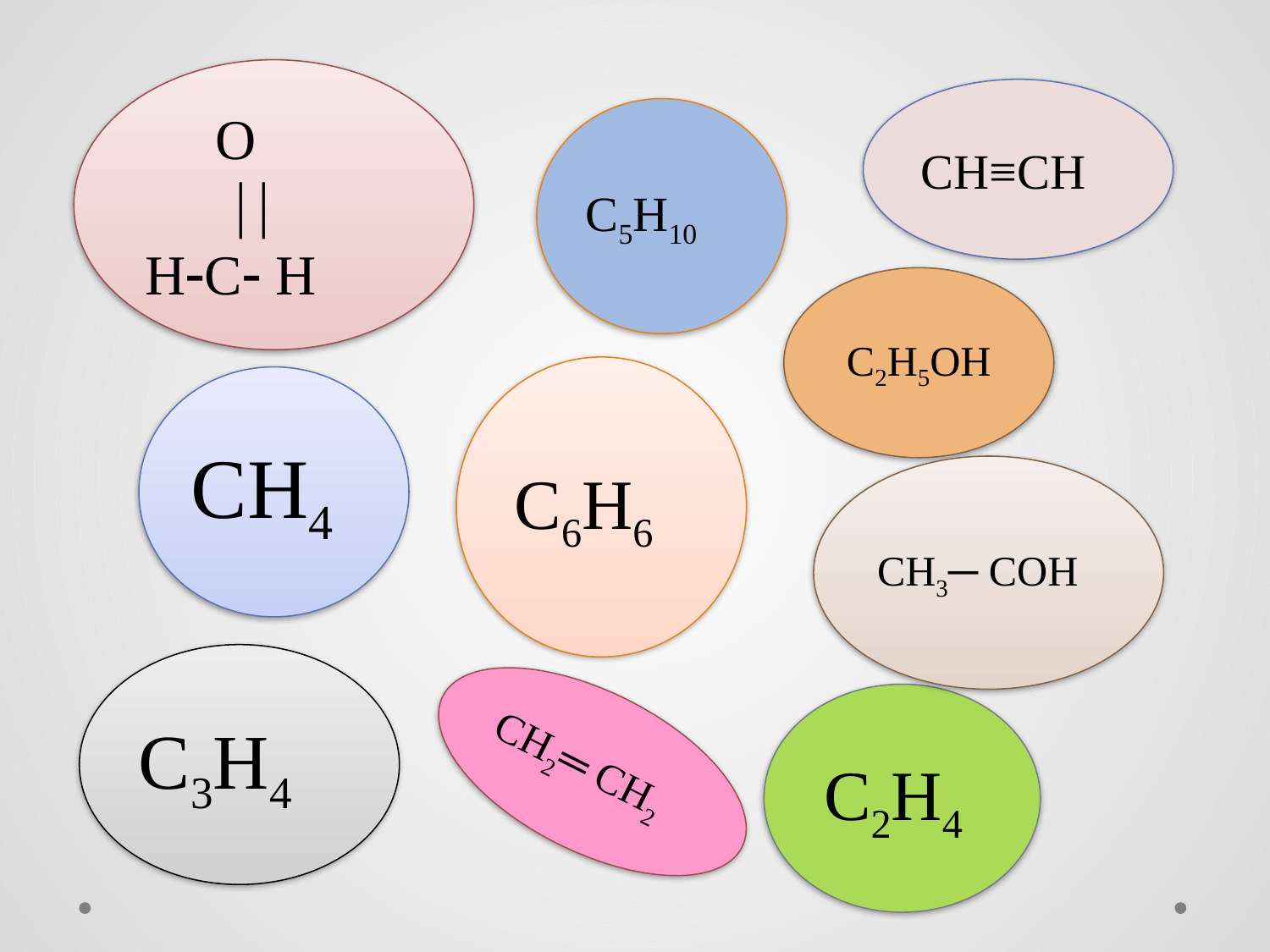

#
     O
      ||
H−C− H

СH≡CH
C5H10
C2H5OH
C6H6
CH4
CH3─ COH
C3H4
C2H4
CH2═ CH2